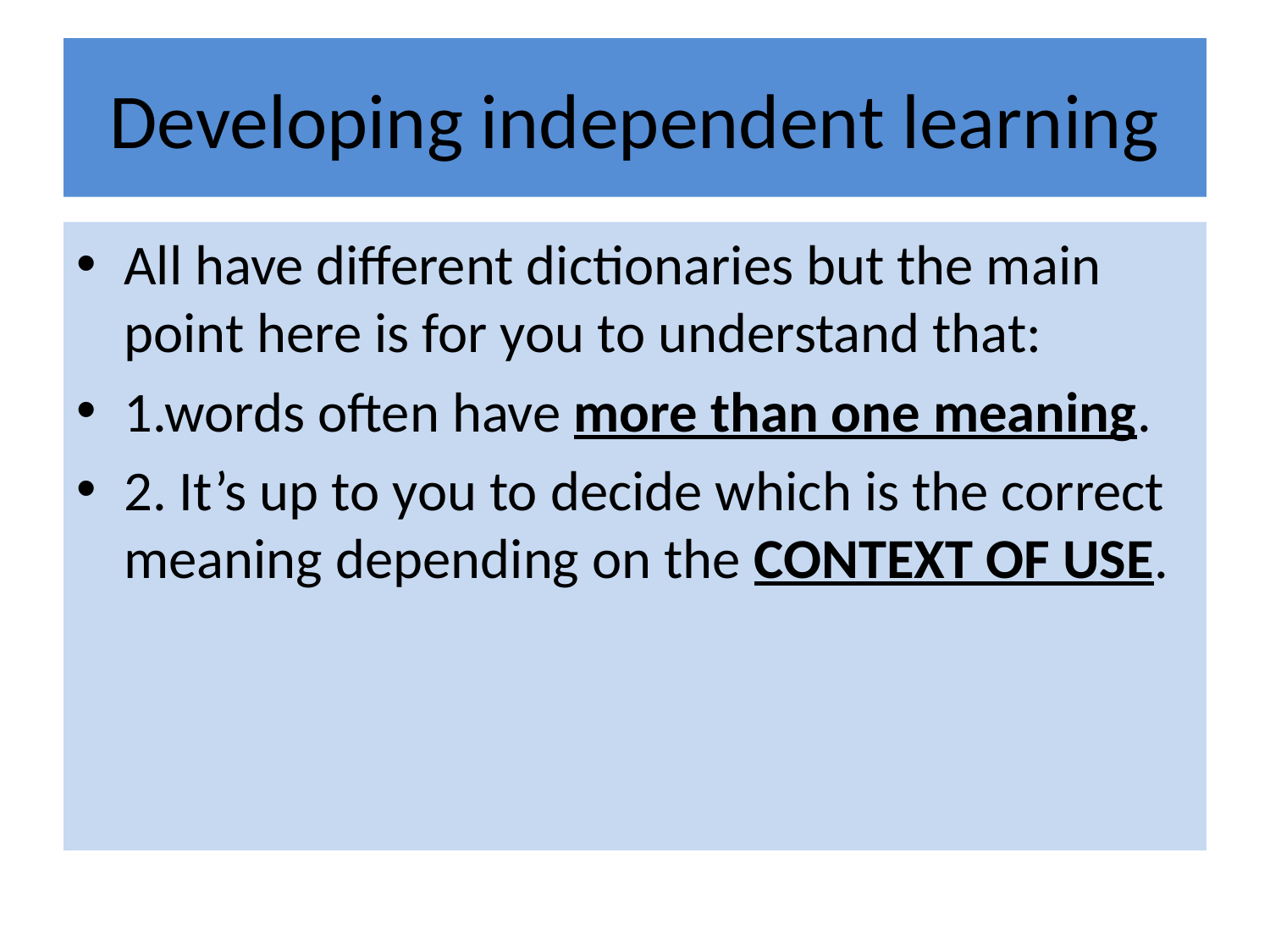

# Developing independent learning
All have different dictionaries but the main point here is for you to understand that:
1.words often have more than one meaning.
2. It’s up to you to decide which is the correct meaning depending on the CONTEXT OF USE.